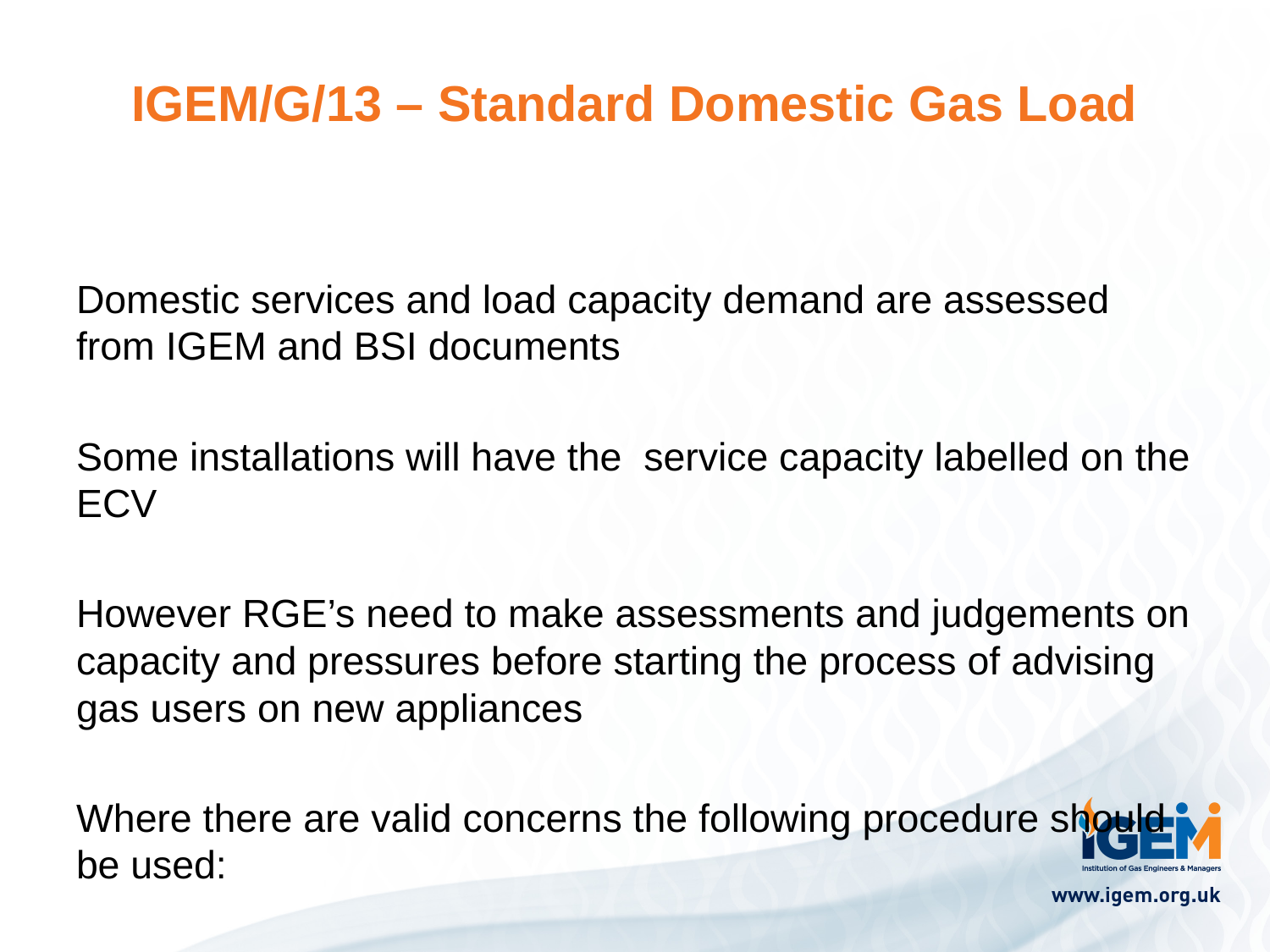

# IGEM/G/13 – Standard Domestic Gas Load
Domestic services and load capacity demand are assessed from IGEM and BSI documents

Some installations will have the  service capacity labelled on the ECV

However RGE’s need to make assessments and judgements on capacity and pressures before starting the process of advising gas users on new appliances

Where there are valid concerns the following procedure should be used: